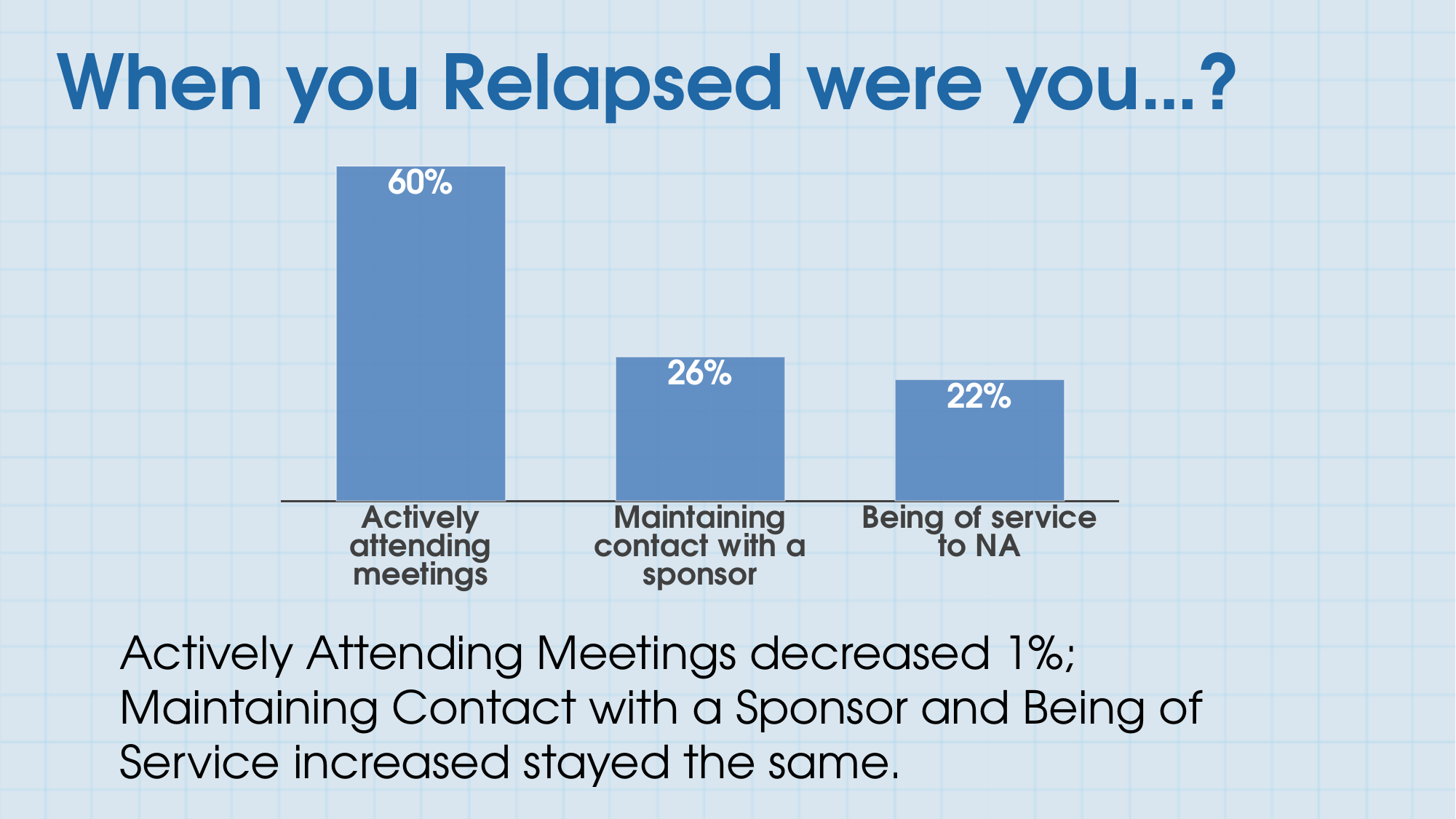

When you Relapsed were you…?

### Chart

| Category |  |
|---|---|
| Actively attending meetings | 0.5997184420459878 |
| Maintaining contact with a sponsor | 0.2580947911778508 |
| Being of service to NA | 0.21726888784608164 |
Actively Attending Meetings decreased 1%;
Maintaining Contact with a Sponsor and Being of Service increased stayed the same.